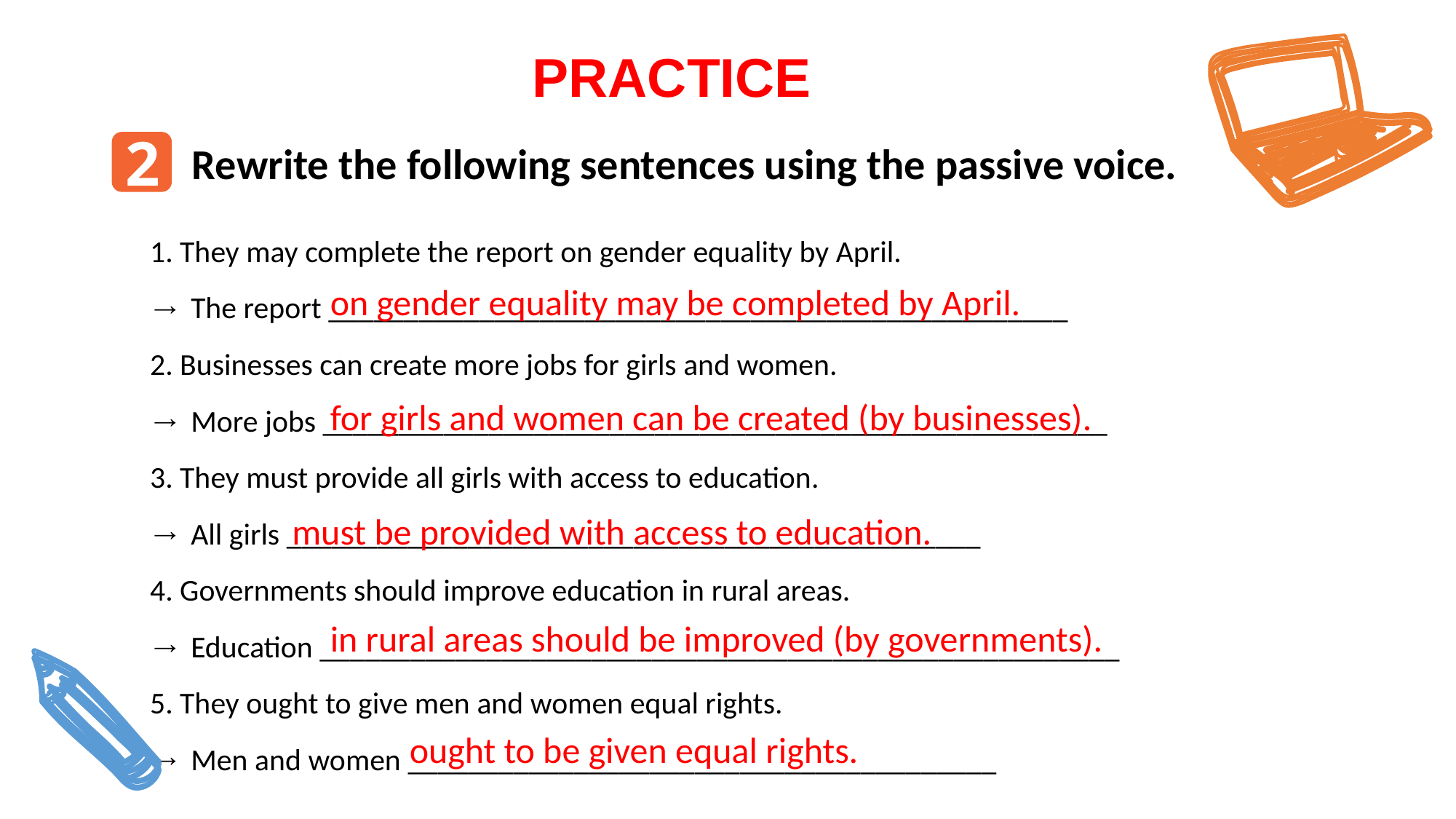

PRACTICE

2
Rewrite the following sentences using the passive voice.

1. They may complete the report on gender equality by April.
The report _________________________________________________
2. Businesses can create more jobs for girls and women.
More jobs ____________________________________________________
3. They must provide all girls with access to education.
All girls ______________________________________________
4. Governments should improve education in rural areas.
Education _____________________________________________________
5. They ought to give men and women equal rights.
Men and women _______________________________________
on gender equality may be completed by April.
for girls and women can be created (by businesses).
must be provided with access to education.
in rural areas should be improved (by governments).

ought to be given equal rights.